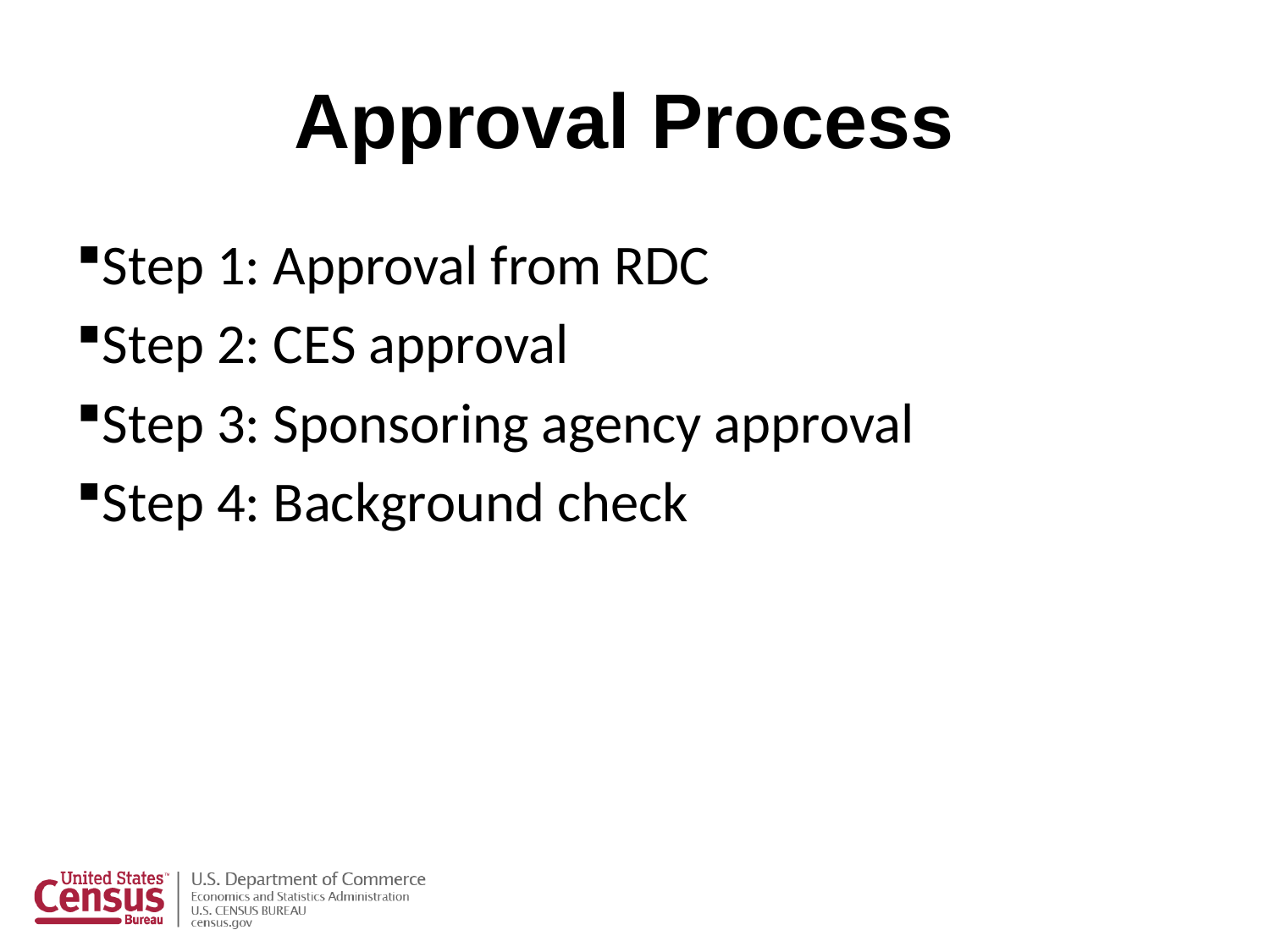

# Approval Process
Step 1: Approval from RDC
Step 2: CES approval
Step 3: Sponsoring agency approval
Step 4: Background check